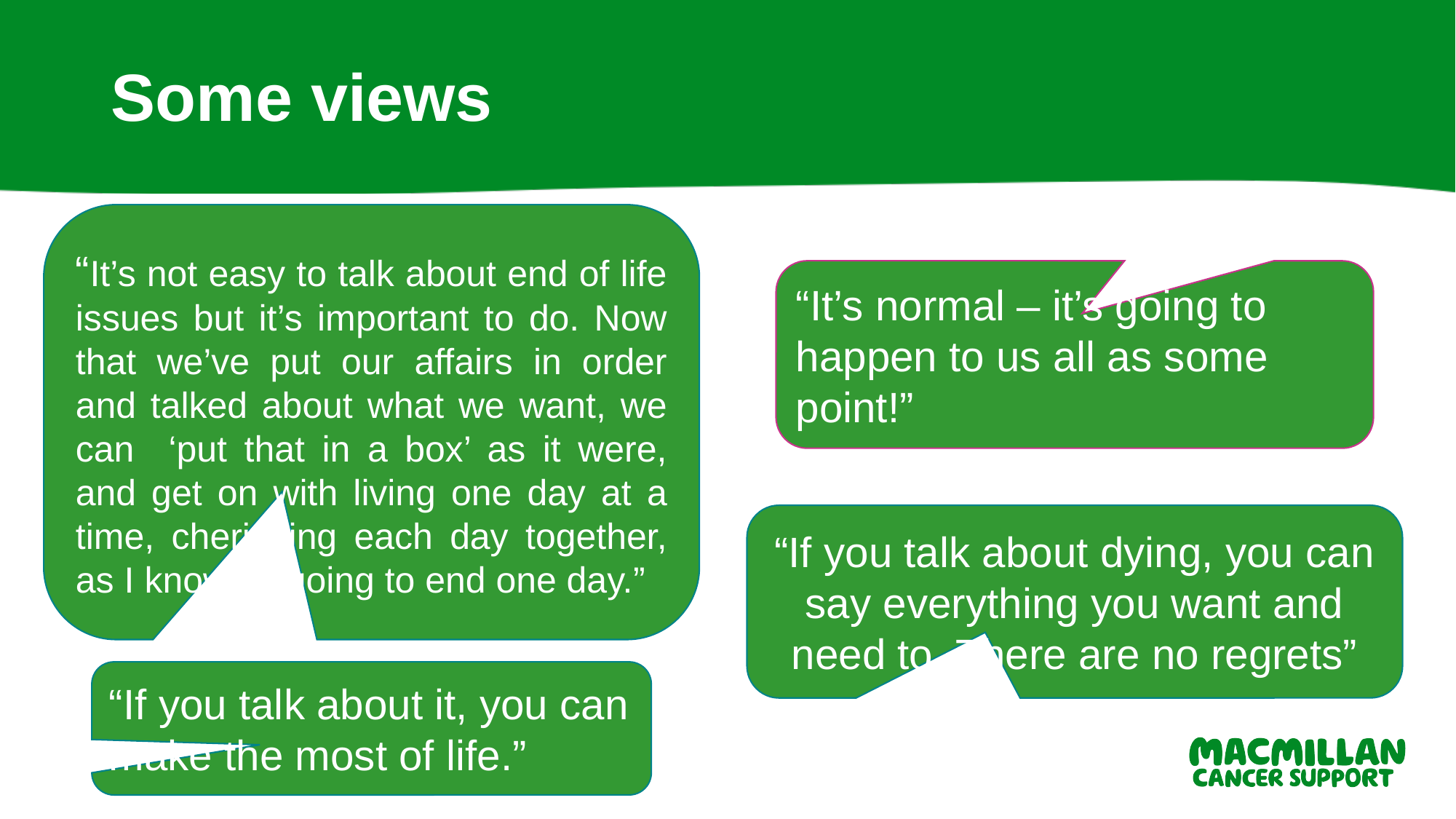

# Some views
“It’s not easy to talk about end of life issues but it’s important to do. Now that we’ve put our affairs in order and talked about what we want, we can  ‘put that in a box’ as it were, and get on with living one day at a time, cherishing each day together, as I know its going to end one day.”
“It’s normal – it’s going to happen to us all as some point!”
“If you talk about dying, you can say everything you want and need to. There are no regrets”
“If you talk about it, you can make the most of life.”